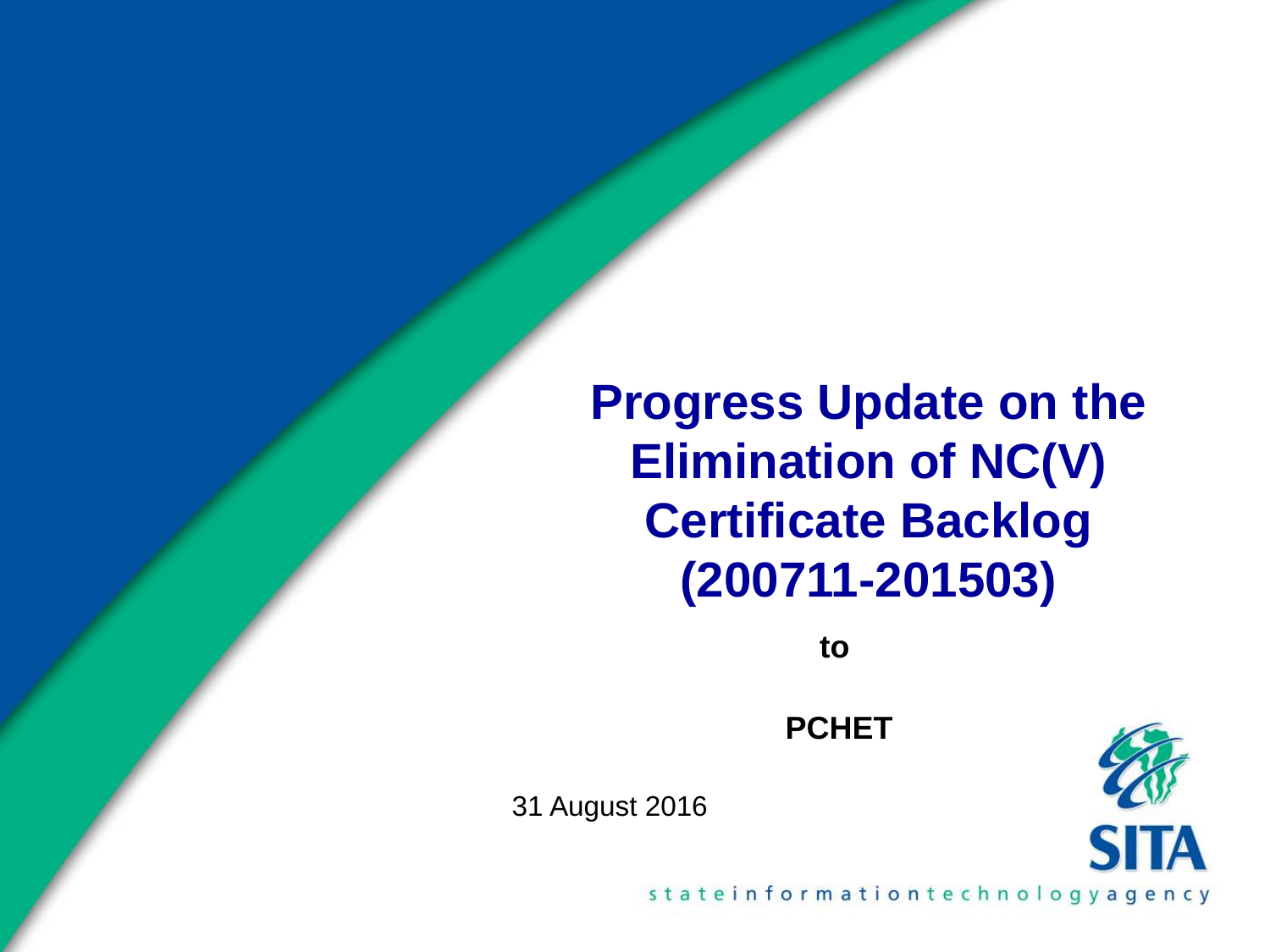

# Progress Update on the Elimination of NC(V) Certificate Backlog (200711-201503)
to

PCHET

31 August 2016